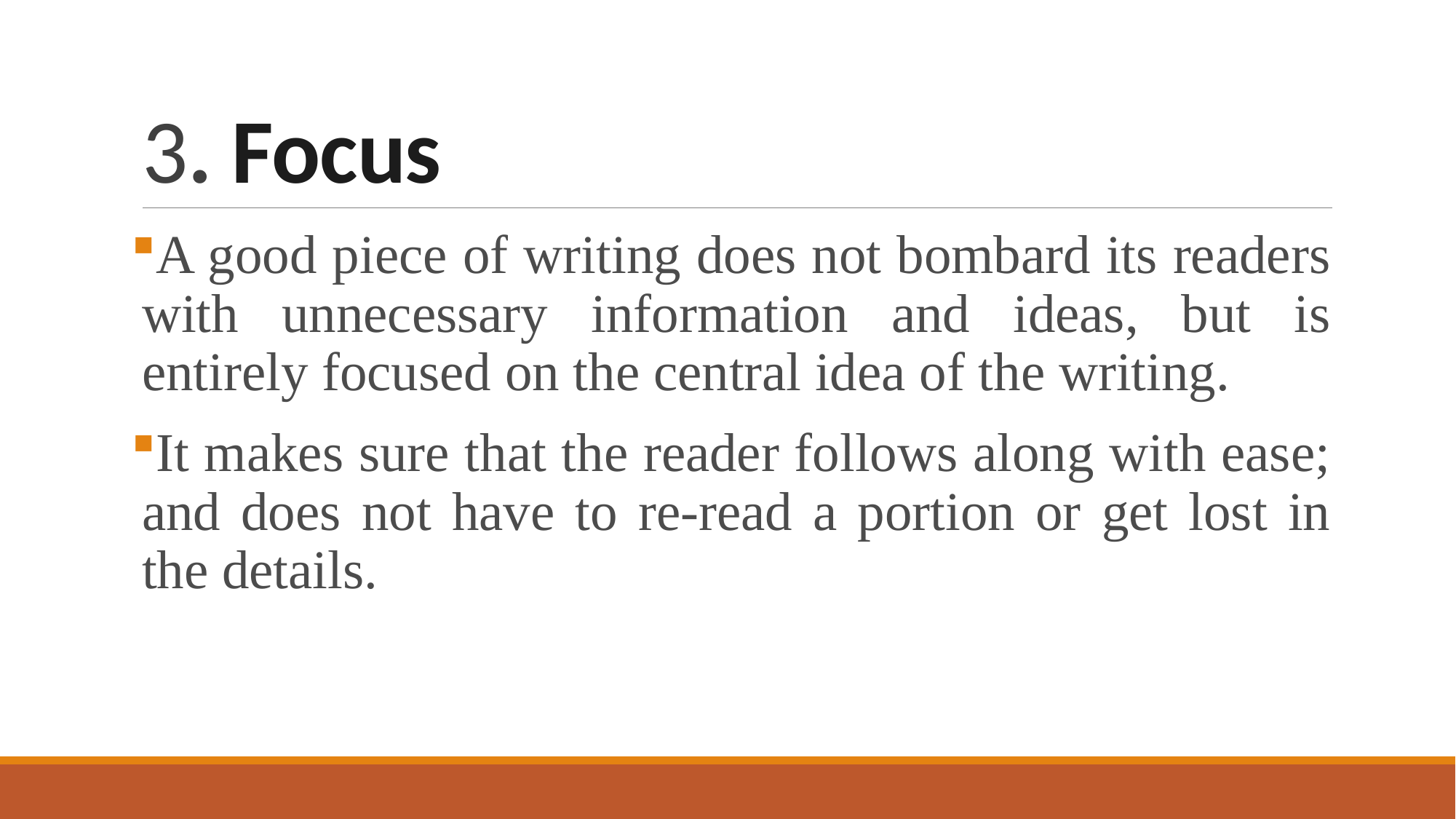

# 3. Focus
A good piece of writing does not bombard its readers with unnecessary information and ideas, but is entirely focused on the central idea of the writing.
It makes sure that the reader follows along with ease; and does not have to re-read a portion or get lost in the details.